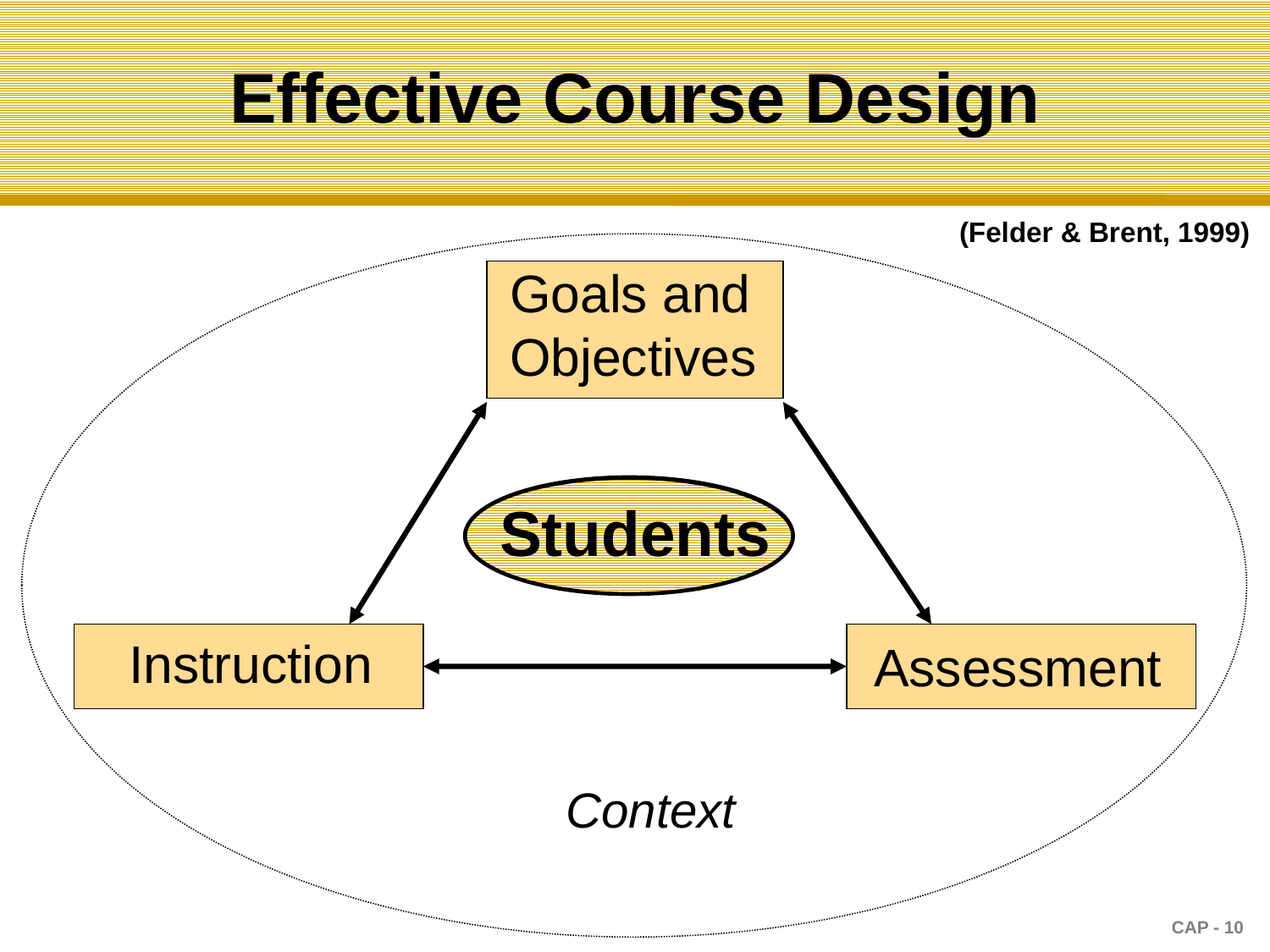

Effective Course Design
(Felder & Brent, 1999)

Goals and
Objectives

Students

Instruction

 Assessment

Context